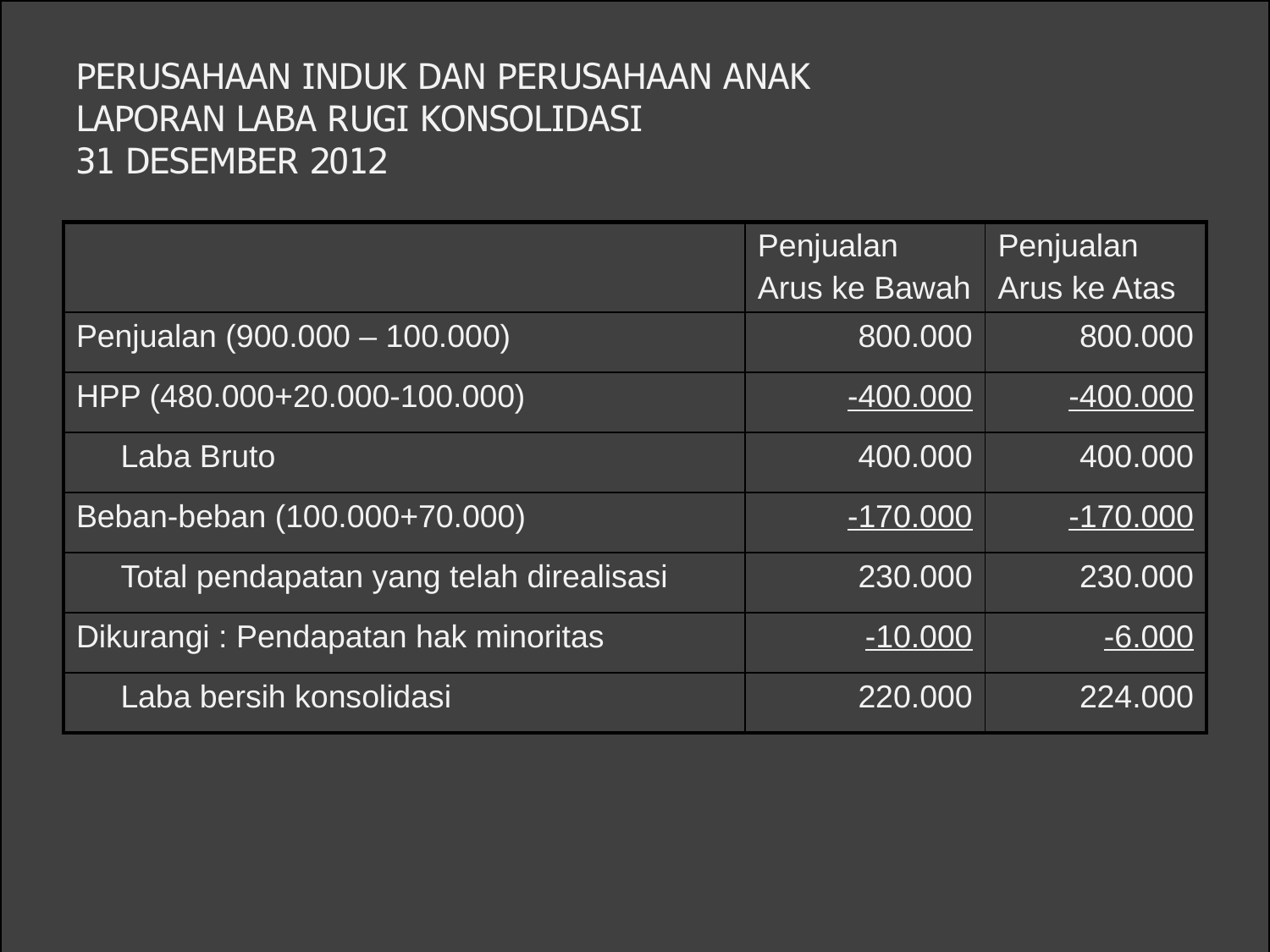

# PERUSAHAAN INDUK DAN PERUSAHAAN ANAK LAPORAN LABA RUGI KONSOLIDASI 31 DESEMBER 2012
|  | Penjualan Arus ke Bawah | Penjualan Arus ke Atas |
| --- | --- | --- |
| Penjualan (900.000 – 100.000) | 800.000 | 800.000 |
| HPP (480.000+20.000-100.000) | -400.000 | -400.000 |
| Laba Bruto | 400.000 | 400.000 |
| Beban-beban (100.000+70.000) | -170.000 | -170.000 |
| Total pendapatan yang telah direalisasi | 230.000 | 230.000 |
| Dikurangi : Pendapatan hak minoritas | -10.000 | -6.000 |
| Laba bersih konsolidasi | 220.000 | 224.000 |